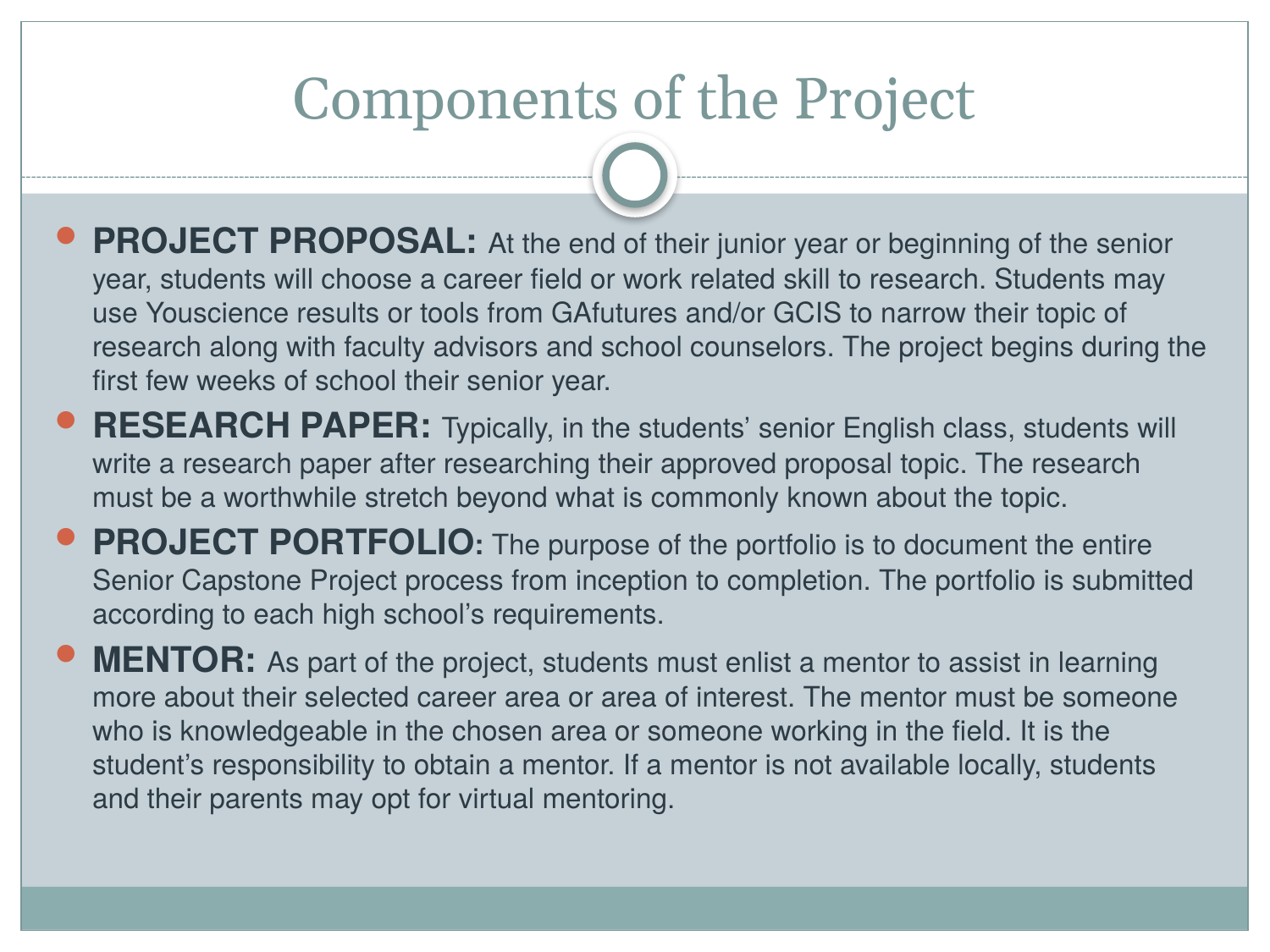

# Components of the Project
PROJECT PROPOSAL: At the end of their junior year or beginning of the senior year, students will choose a career field or work related skill to research. Students may use Youscience results or tools from GAfutures and/or GCIS to narrow their topic of research along with faculty advisors and school counselors. The project begins during the first few weeks of school their senior year.
RESEARCH PAPER: Typically, in the students’ senior English class, students will write a research paper after researching their approved proposal topic. The research must be a worthwhile stretch beyond what is commonly known about the topic.
PROJECT PORTFOLIO: The purpose of the portfolio is to document the entire Senior Capstone Project process from inception to completion. The portfolio is submitted according to each high school’s requirements.
MENTOR: As part of the project, students must enlist a mentor to assist in learning more about their selected career area or area of interest. The mentor must be someone who is knowledgeable in the chosen area or someone working in the field. It is the student’s responsibility to obtain a mentor. If a mentor is not available locally, students and their parents may opt for virtual mentoring.